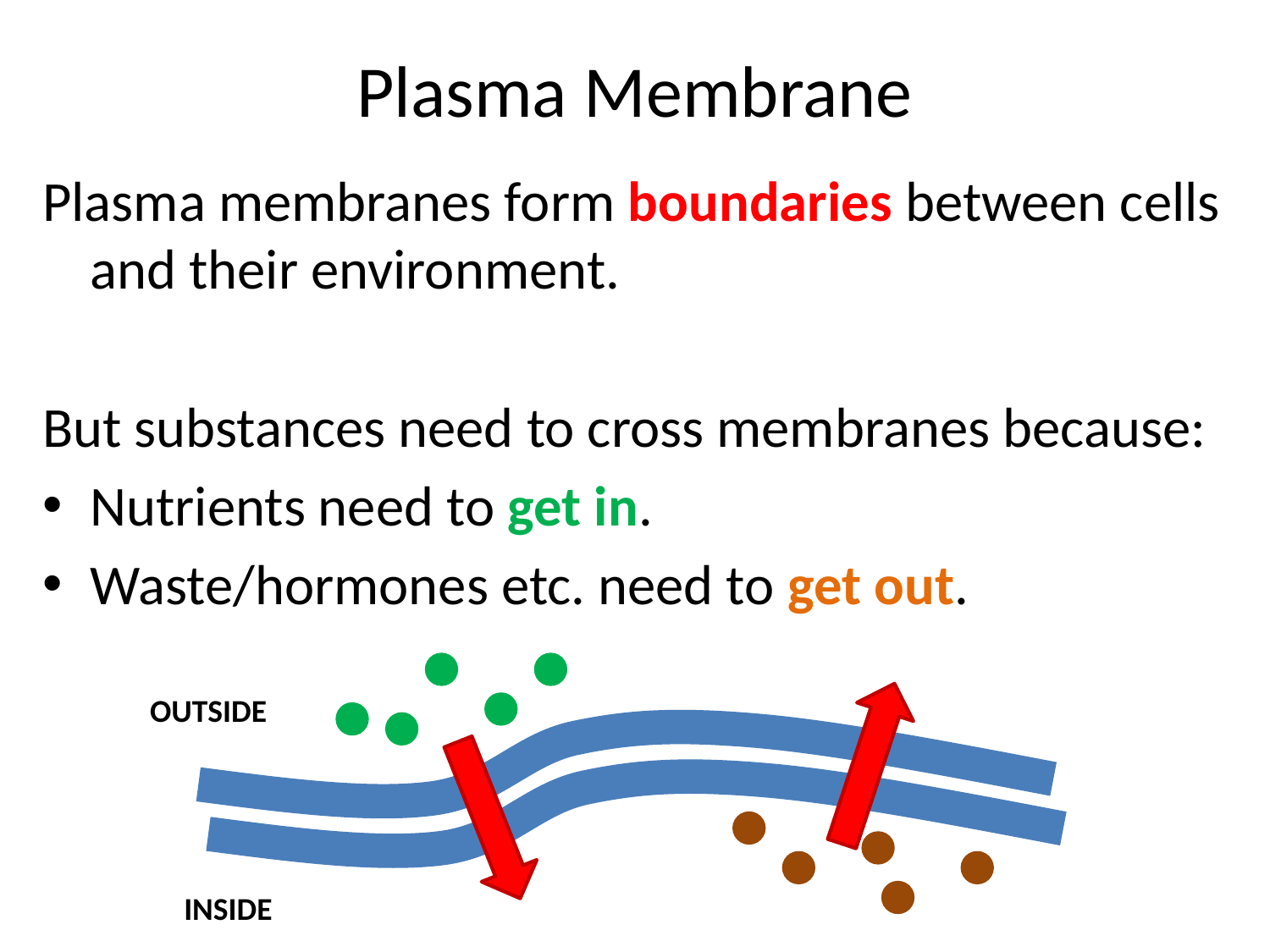

# Plasma Membrane
Plasma membranes form boundaries between cells and their environment.

But substances need to cross membranes because:
Nutrients need to get in.
Waste/hormones etc. need to get out.

OUTSIDE

INSIDE